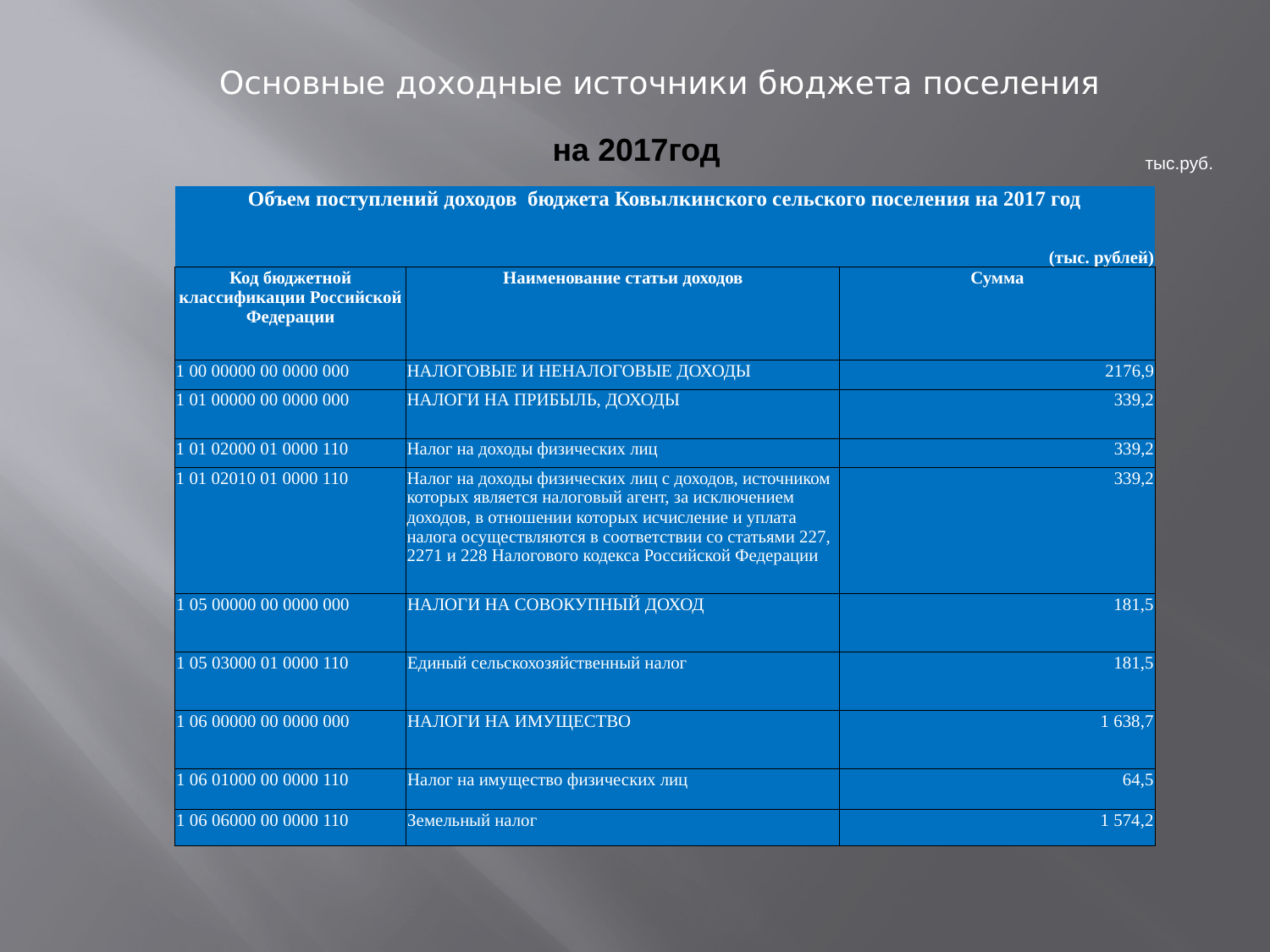

# на 2017год
Основные доходные источники бюджета поселения

тыс.руб.
| Объем поступлений доходов бюджета Ковылкинского сельского поселения на 2017 год |  |  |
| --- | --- | --- |
| (тыс. рублей) |  |  |
| Код бюджетной классификации Российской Федерации | Наименование статьи доходов | Сумма |
| 1 00 00000 00 0000 000 | НАЛОГОВЫЕ И НЕНАЛОГОВЫЕ ДОХОДЫ | 2176,9 |
| 1 01 00000 00 0000 000 | НАЛОГИ НА ПРИБЫЛЬ, ДОХОДЫ | 339,2 |
| 1 01 02000 01 0000 110 | Налог на доходы физических лиц | 339,2 |
| 1 01 02010 01 0000 110 | Налог на доходы физических лиц с доходов, источником которых является налоговый агент, за исключением доходов, в отношении которых исчисление и уплата налога осуществляются в соответствии со статьями 227, 2271 и 228 Налогового кодекса Российской Федерации | 339,2 |
| 1 05 00000 00 0000 000 | НАЛОГИ НА СОВОКУПНЫЙ ДОХОД | 181,5 |
| 1 05 03000 01 0000 110 | Единый сельскохозяйственный налог | 181,5 |
| 1 06 00000 00 0000 000 | НАЛОГИ НА ИМУЩЕСТВО | 1 638,7 |
| 1 06 01000 00 0000 110 | Налог на имущество физических лиц | 64,5 |
| 1 06 06000 00 0000 110 | Земельный налог | 1 574,2 |